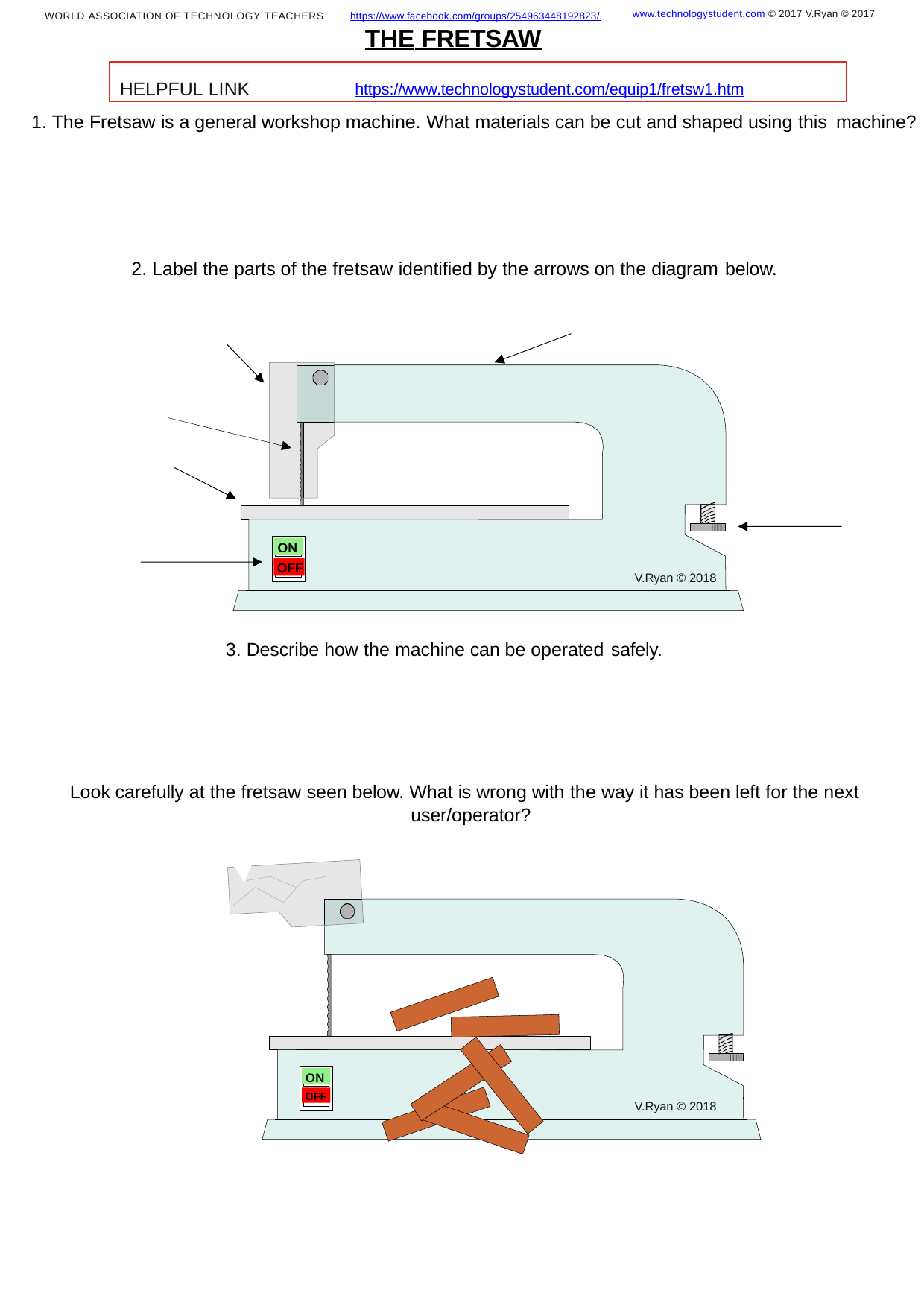

www.technologystudent.com © 2017 V.Ryan © 2017
WORLD ASSOCIATION OF TECHNOLOGY TEACHERS	https://www.facebook.com/groups/254963448192823/
THE FRETSAW
HELPFUL LINK	https://www.technologystudent.com/equip1/fretsw1.htm
1. The Fretsaw is a general workshop machine. What materials can be cut and shaped using this machine?
2. Label the parts of the fretsaw identiﬁed by the arrows on the diagram below.

ON
OFF
V.Ryan © 2018
3. Describe how the machine can be operated safely.
Look carefully at the fretsaw seen below. What is wrong with the way it has been left for the next  user/operator?

ON
OFF
V.Ryan © 2018